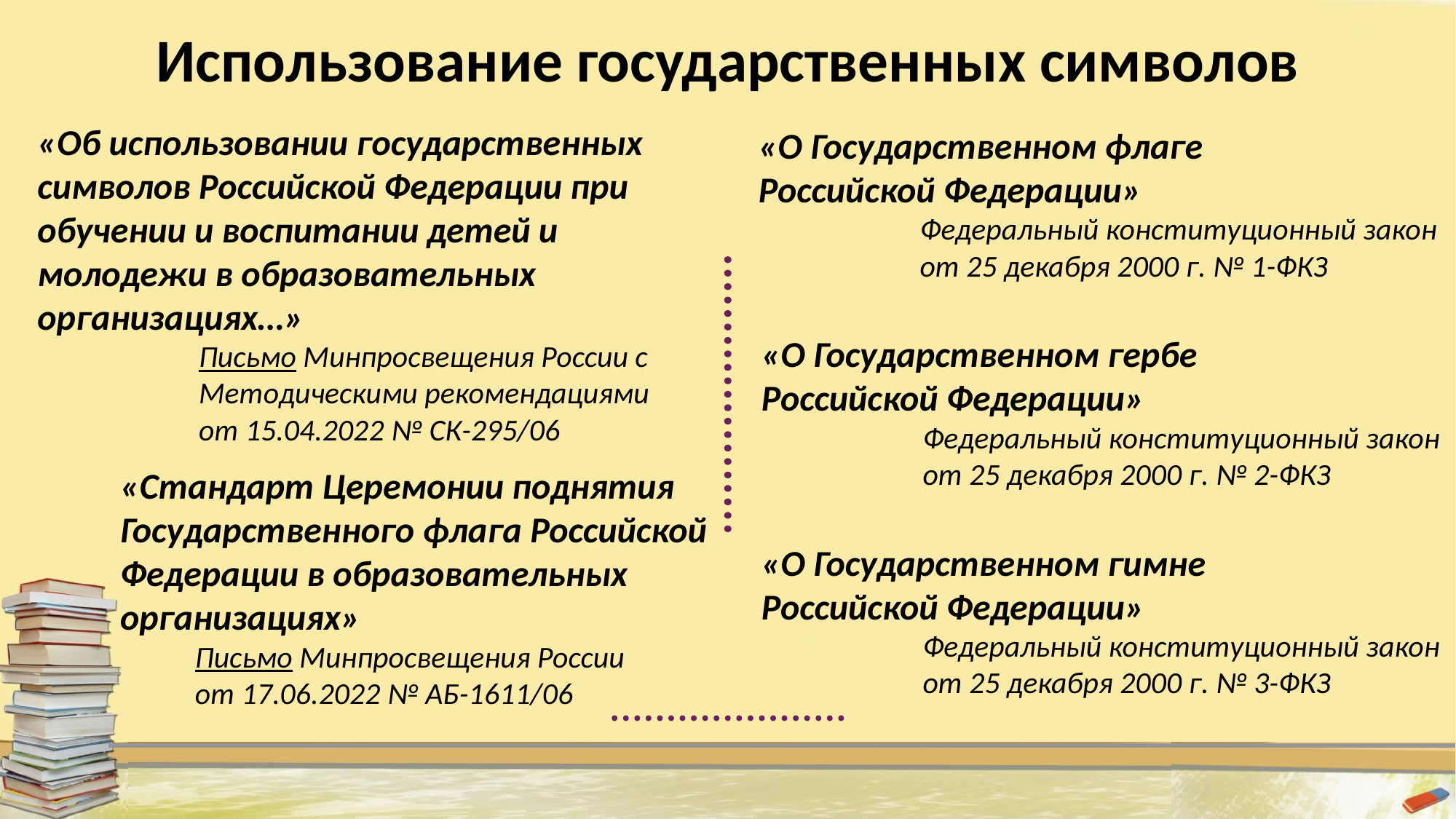

# Использование государственных символов
«Об использовании государственных символов Российской Федерации при обучении и воспитании детей и молодежи в образовательных организациях…»
Письмо Минпросвещения России с Методическими рекомендациями от 15.04.2022 № СК-295/06
«О Государственном флаге
Российской Федерации»
Федеральный конституционный закон от 25 декабря 2000 г. № 1-ФКЗ

«О Государственном гербе
Российской Федерации»
Федеральный конституционный закон от 25 декабря 2000 г. № 2-ФКЗ
«Стандарт Церемонии поднятия Государственного флага Российской Федерации в образовательных организациях»
Письмо Минпросвещения России
от 17.06.2022 № АБ-1611/06
«О Государственном гимне
Российской Федерации»
Федеральный конституционный закон от 25 декабря 2000 г. № 3-ФКЗ